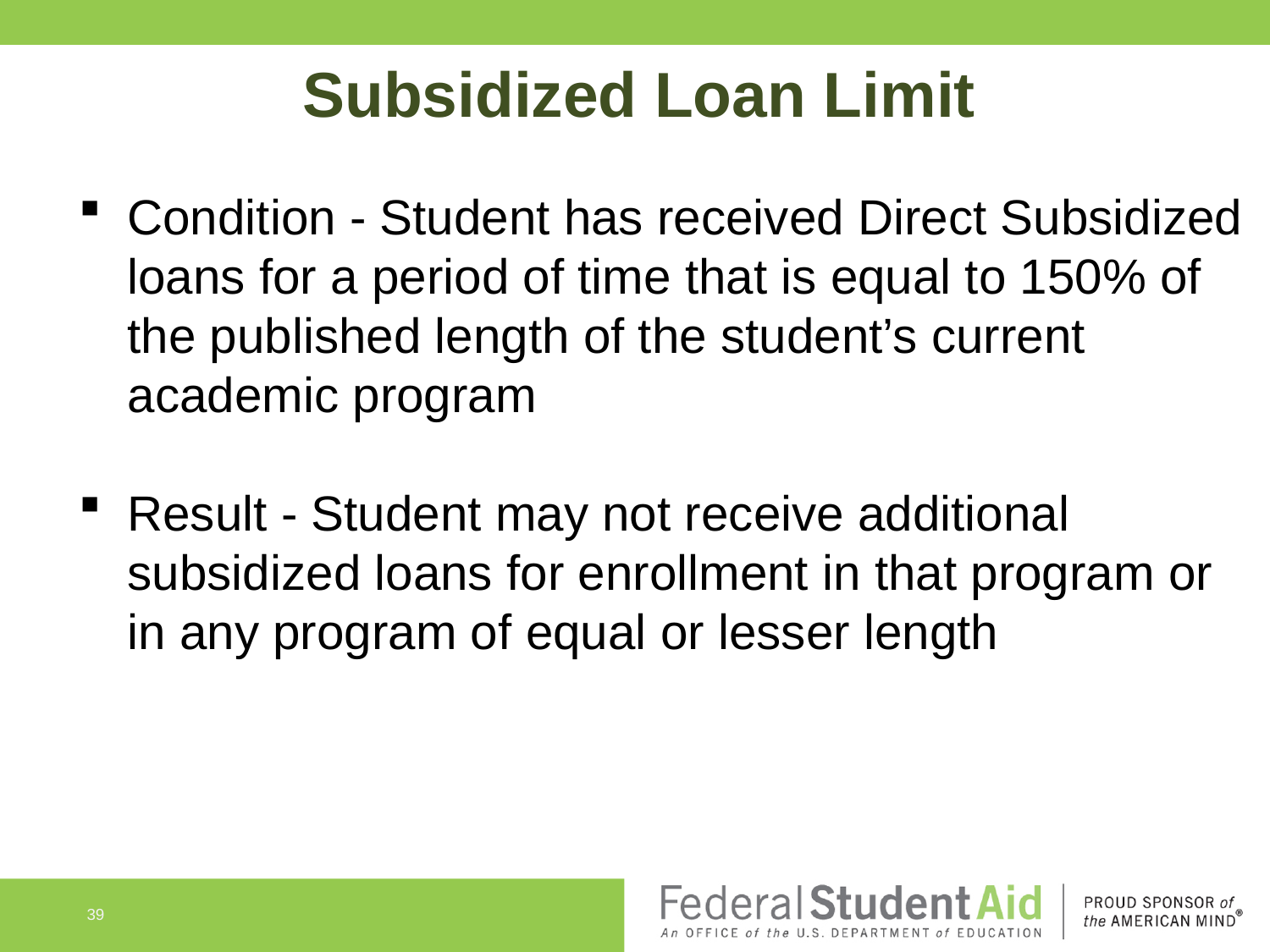

Subsidized Loan Limit
Condition - Student has received Direct Subsidized loans for a period of time that is equal to 150% of the published length of the student’s current academic program

Result - Student may not receive additional subsidized loans for enrollment in that program or in any program of equal or lesser length

39